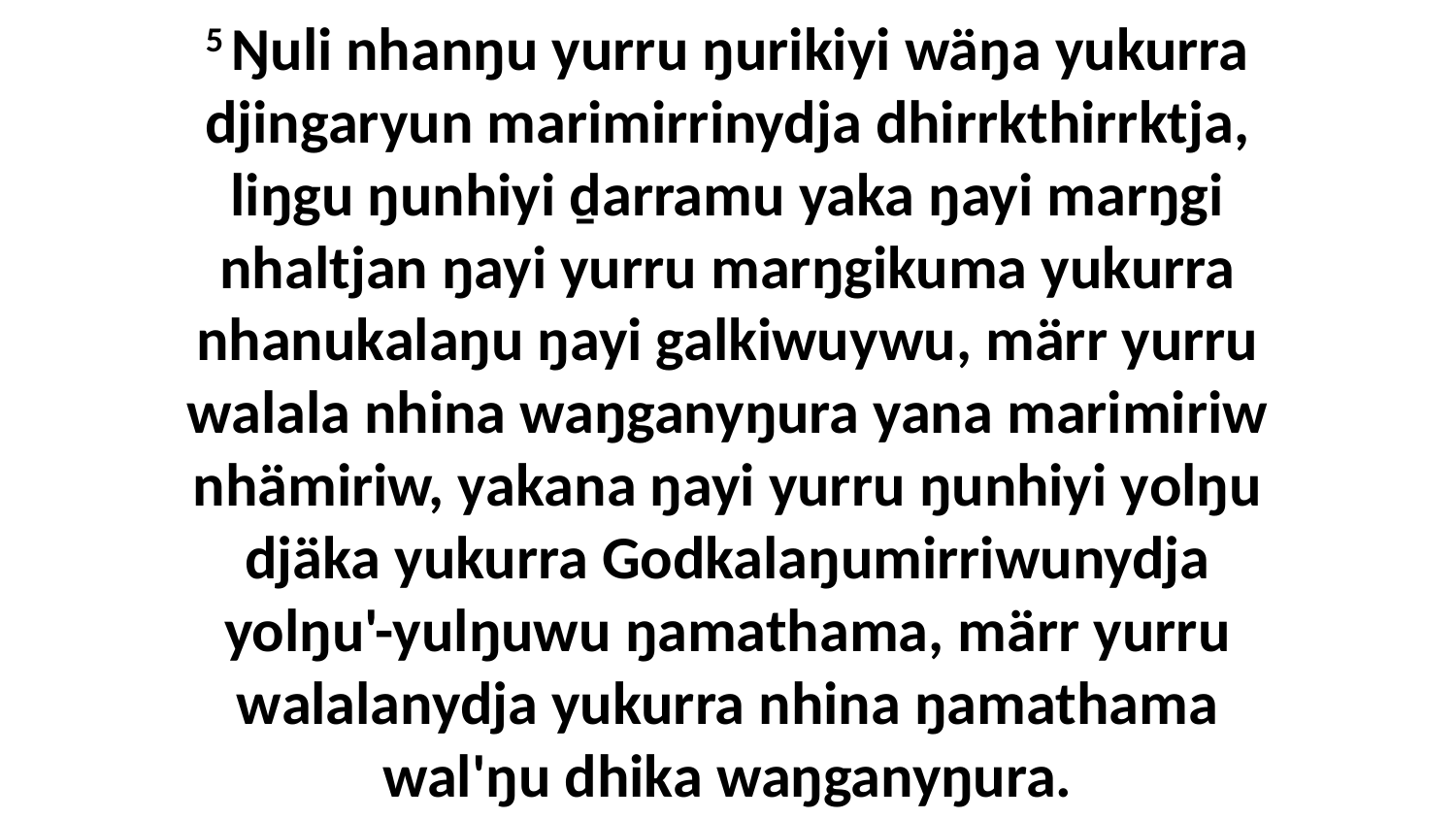

5 Ŋuli nhanŋu yurru ŋurikiyi wäŋa yukurra djingaryun marimirrinydja dhirrkthirrktja, liŋgu ŋunhiyi ḏarramu yaka ŋayi marŋgi nhaltjan ŋayi yurru marŋgikuma yukurra nhanukalaŋu ŋayi galkiwuywu, märr yurru walala nhina waŋganyŋura yana marimiriw nhämiriw, yakana ŋayi yurru ŋunhiyi yolŋu djäka yukurra Godkalaŋumirriwunydja yolŋu'-yulŋuwu ŋamathama, märr yurru walalanydja yukurra nhina ŋamathama wal'ŋu dhika waŋganyŋura.